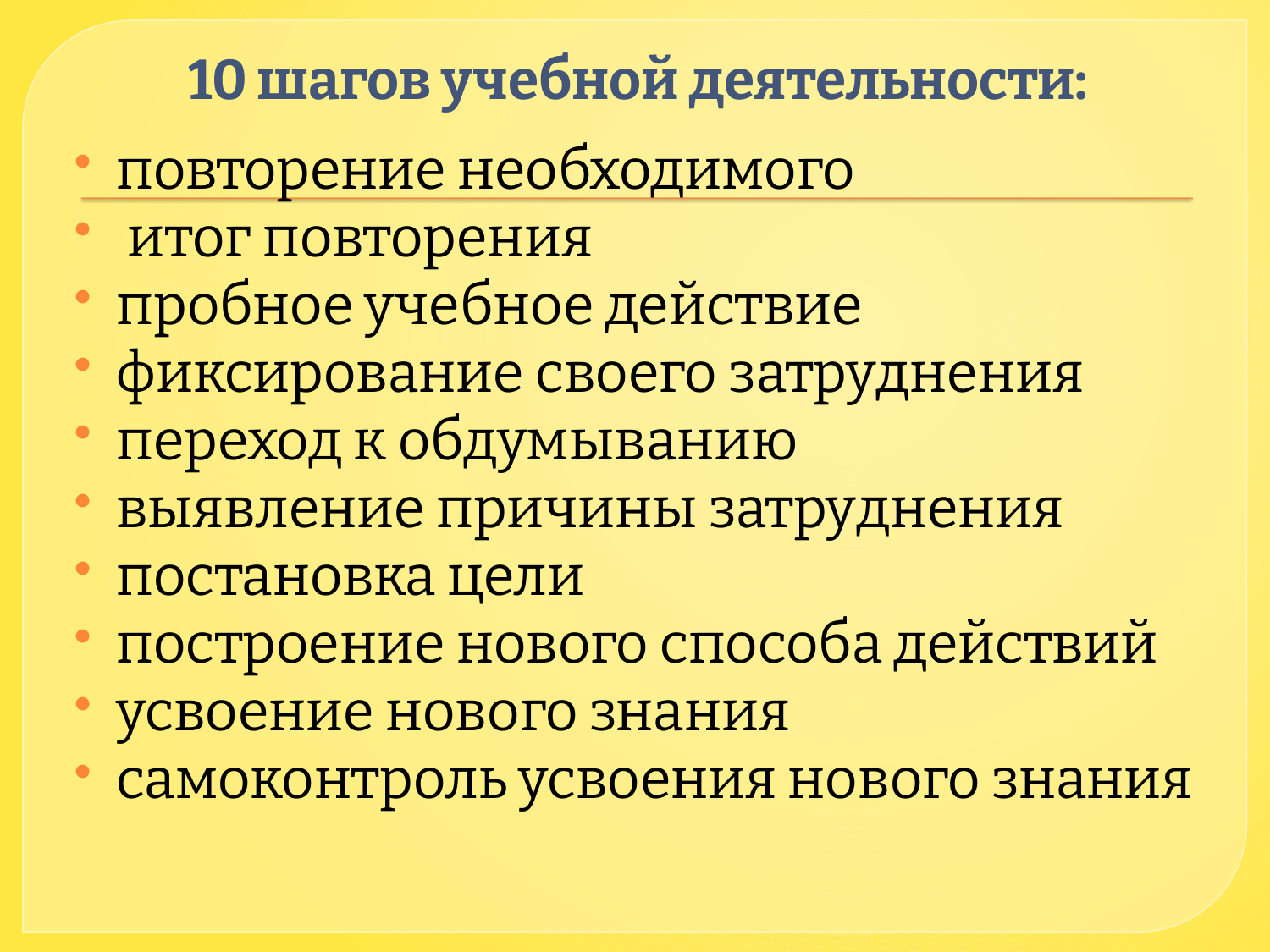

# 10 шагов учебной деятельности:
повторение необходимого
 итог повторения
пробное учебное действие
фиксирование своего затруднения
переход к обдумыванию
выявление причины затруднения
постановка цели
построение нового способа действий
усвоение нового знания
самоконтроль усвоения нового знания